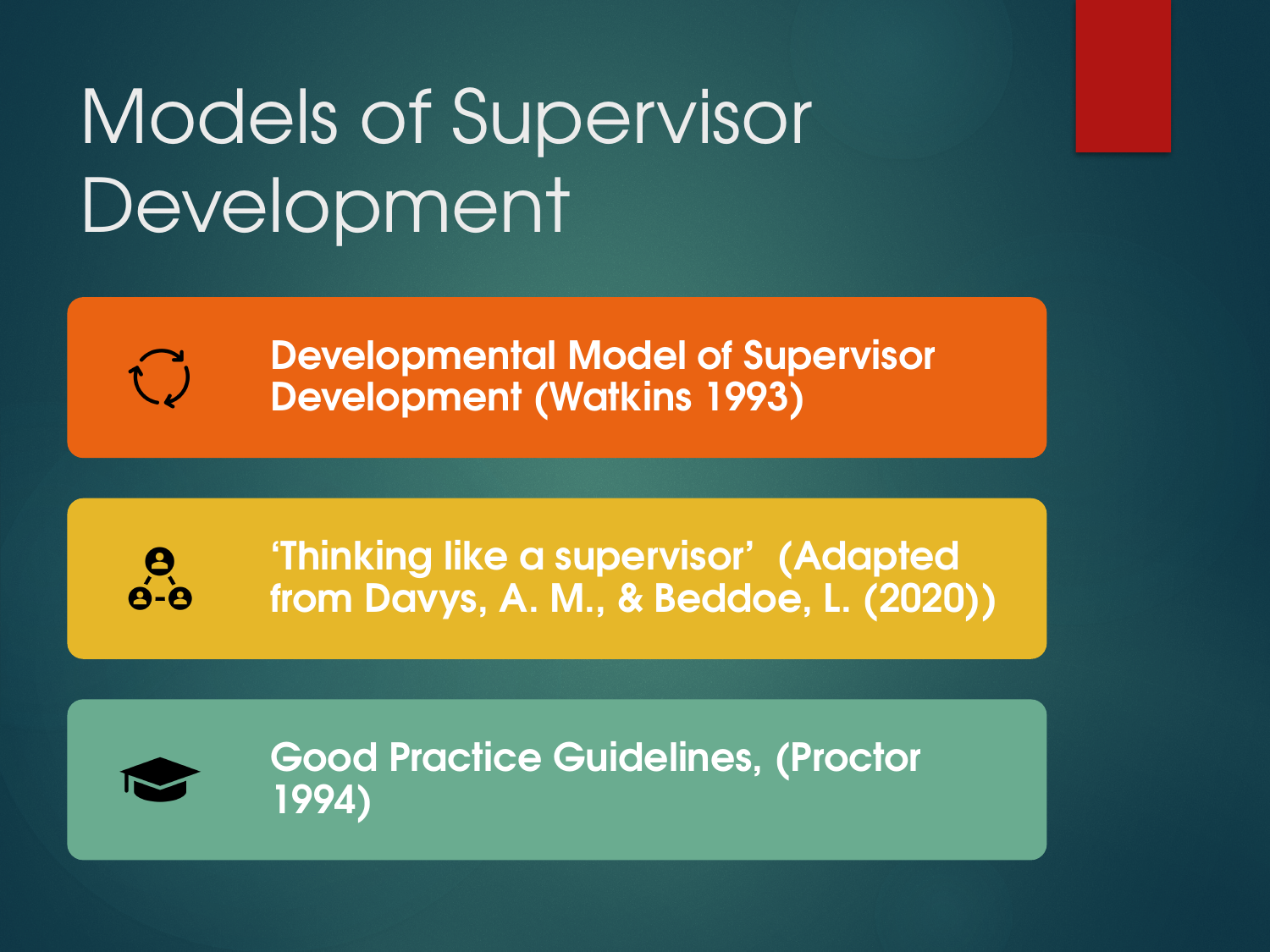

# Models of Supervisor Development
Developmental Model of Supervisor Development (Watkins 1993)
‘Thinking like a supervisor’  (Adapted from Davys, A. M., & Beddoe, L. (2020))
Good Practice Guidelines, (Proctor 1994)